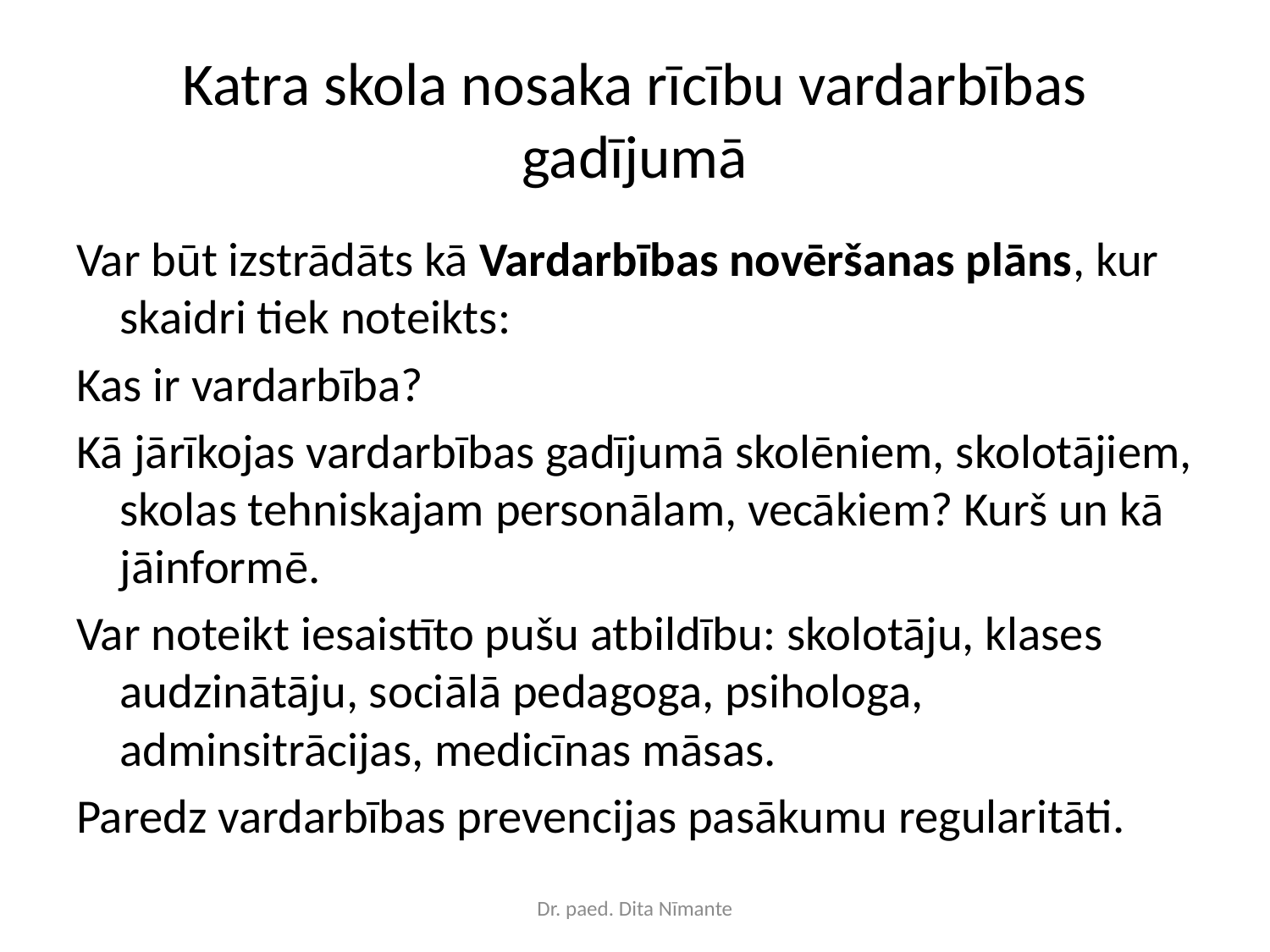

# Katra skola nosaka rīcību vardarbības gadījumā
Var būt izstrādāts kā Vardarbības novēršanas plāns, kur skaidri tiek noteikts:
Kas ir vardarbība?
Kā jārīkojas vardarbības gadījumā skolēniem, skolotājiem, skolas tehniskajam personālam, vecākiem? Kurš un kā jāinformē.
Var noteikt iesaistīto pušu atbildību: skolotāju, klases audzinātāju, sociālā pedagoga, psihologa, adminsitrācijas, medicīnas māsas.
Paredz vardarbības prevencijas pasākumu regularitāti.

Dr. paed. Dita Nīmante